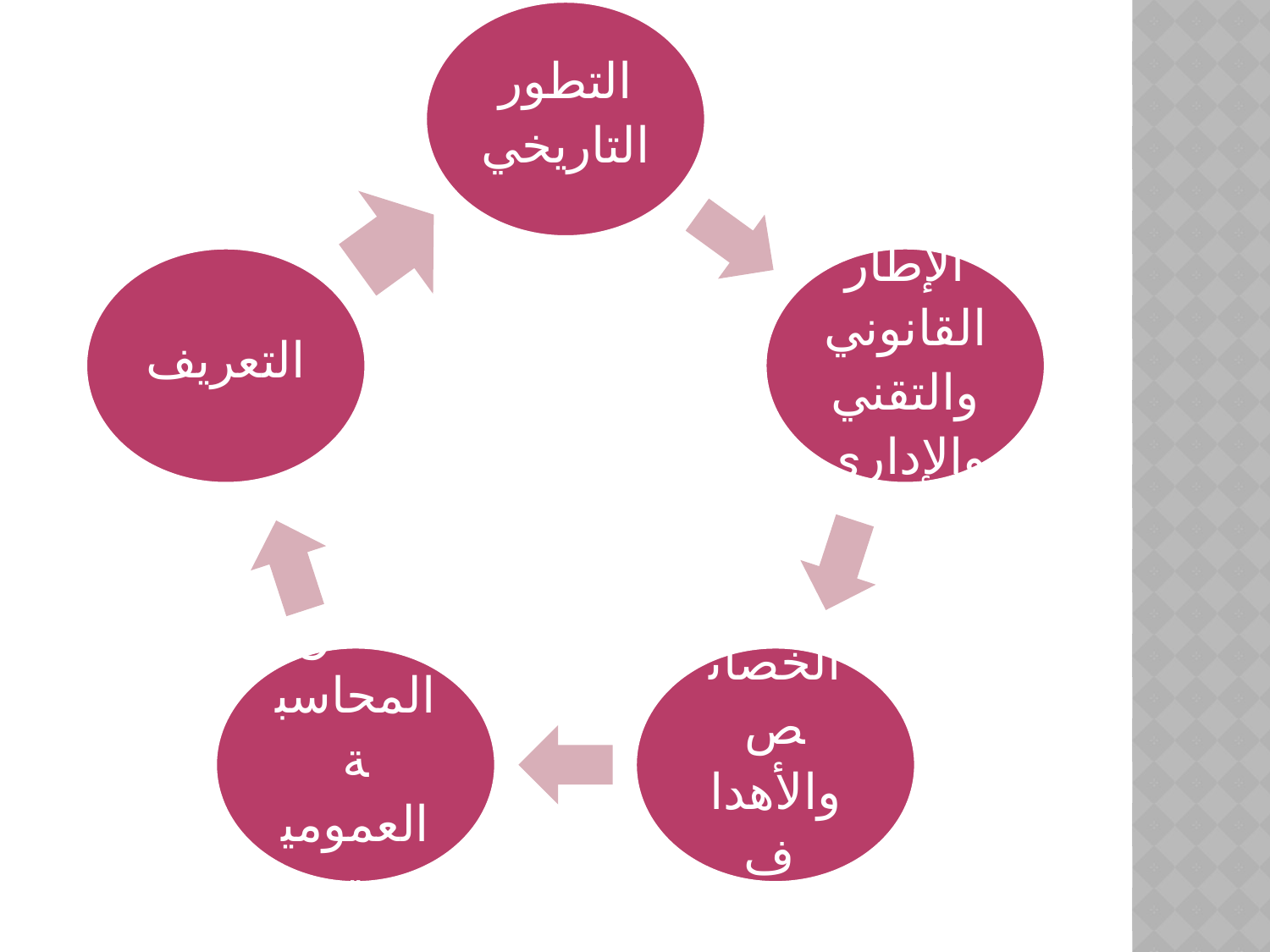

التطور التاريخي
أسس المحاسبة العمومية
التعريف
#